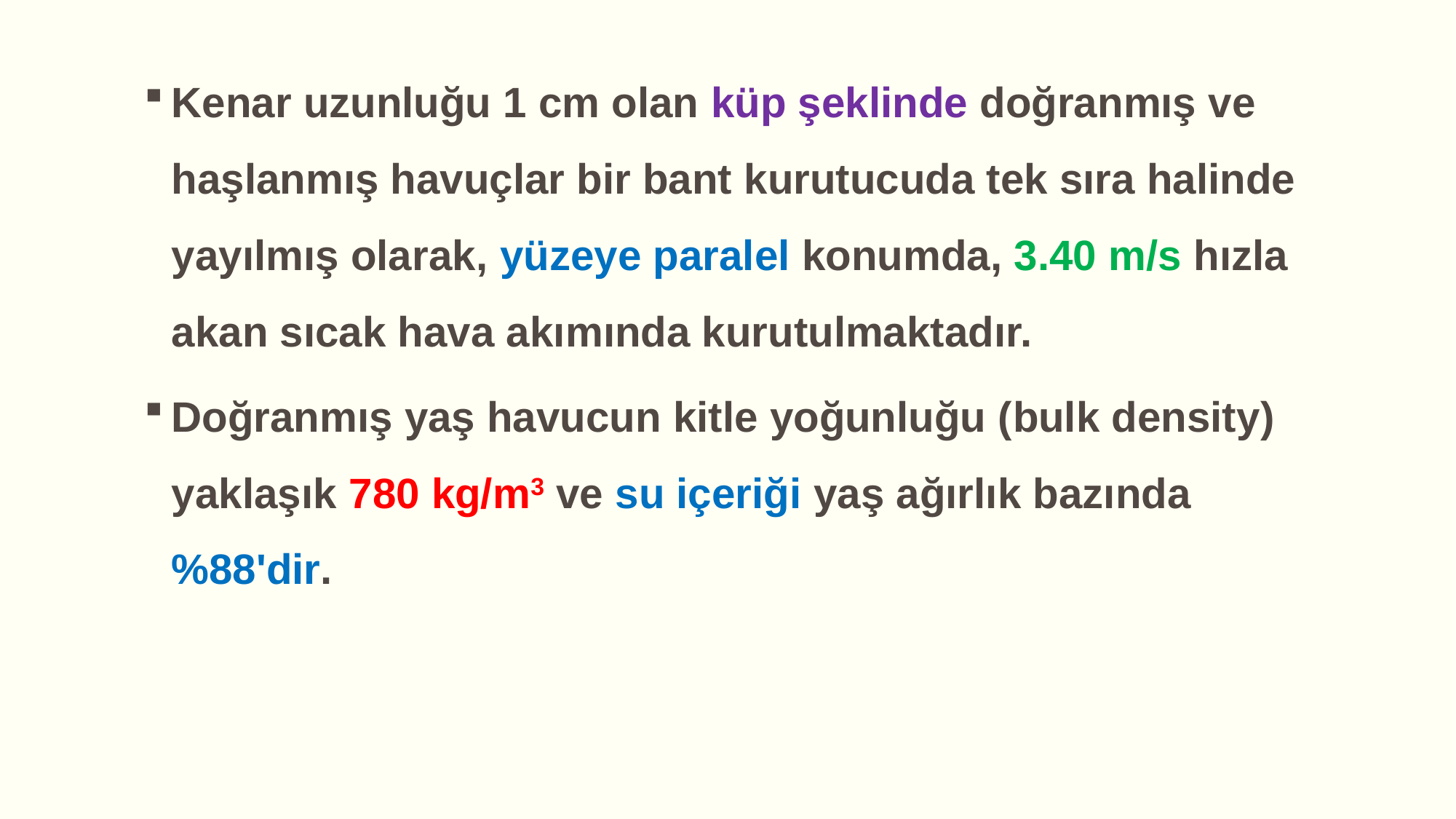

Kenar uzunluğu 1 cm olan küp şeklinde doğranmış ve haşlanmış havuçlar bir bant kurutucuda tek sıra halinde yayılmış olarak, yüzeye paralel konumda, 3.40 m/s hızla akan sıcak hava akımında kurutulmaktadır.
Doğranmış yaş havucun kitle yoğunluğu (bulk density) yaklaşık 780 kg/m3 ve su içeriği yaş ağırlık bazında %88'dir.